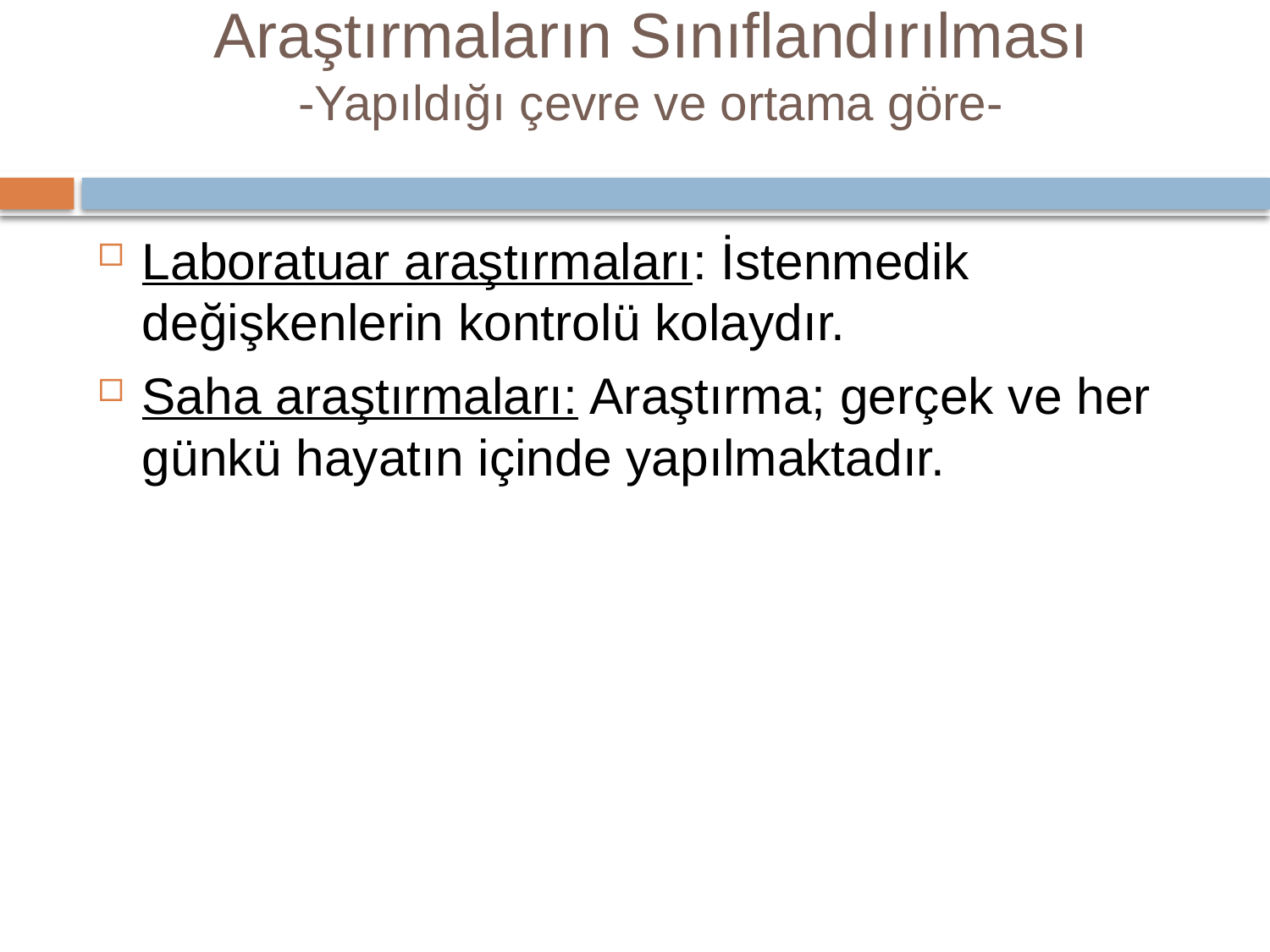

# Araştırmaların Sınıflandırılması -Yapıldığı çevre ve ortama göre-
Laboratuar araştırmaları: İstenmedik değişkenlerin kontrolü kolaydır.
Saha araştırmaları: Araştırma; gerçek ve her günkü hayatın içinde yapılmaktadır.